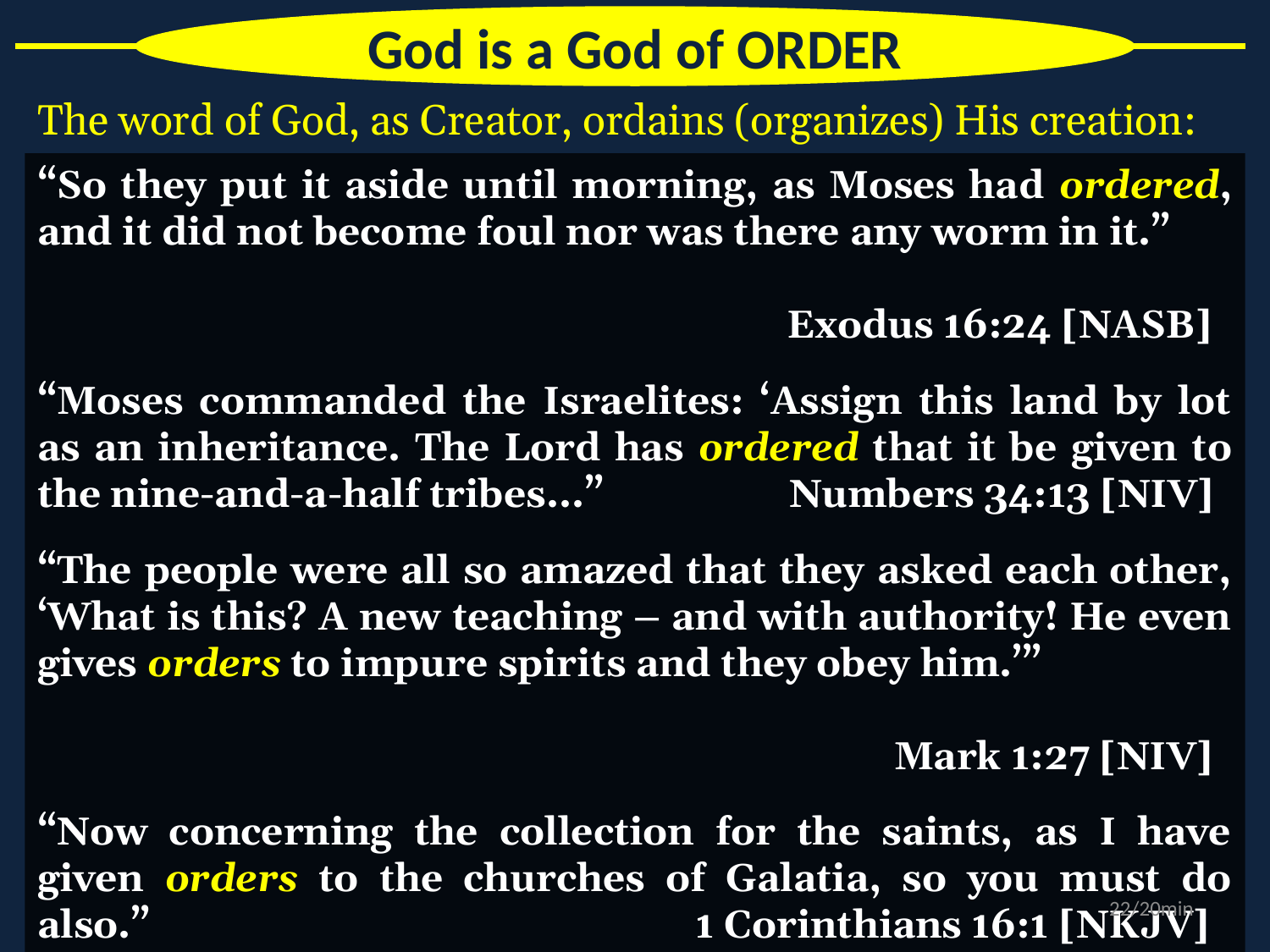

God is a God of ORDER
The word of God, as Creator, ordains (organizes) His creation:
“So they put it aside until morning, as Moses had ordered, and it did not become foul nor was there any worm in it.”
                                                                             Exodus 16:24 [NASB]

“Moses commanded the Israelites: ‘Assign this land by lot as an inheritance. The Lord has ordered that it be given to the nine-and-a-half tribes...”                   Numbers 34:13 [NIV]

“The people were all so amazed that they asked each other, ‘What is this? A new teaching – and with authority! He even gives orders to impure spirits and they obey him.’”
                                                                                        Mark 1:27 [NIV]

“Now concerning the collection for the saints, as I have given orders to the churches of Galatia, so you must do also.”                                                        1 Corinthians 16:1 [NKJV]
22/20min